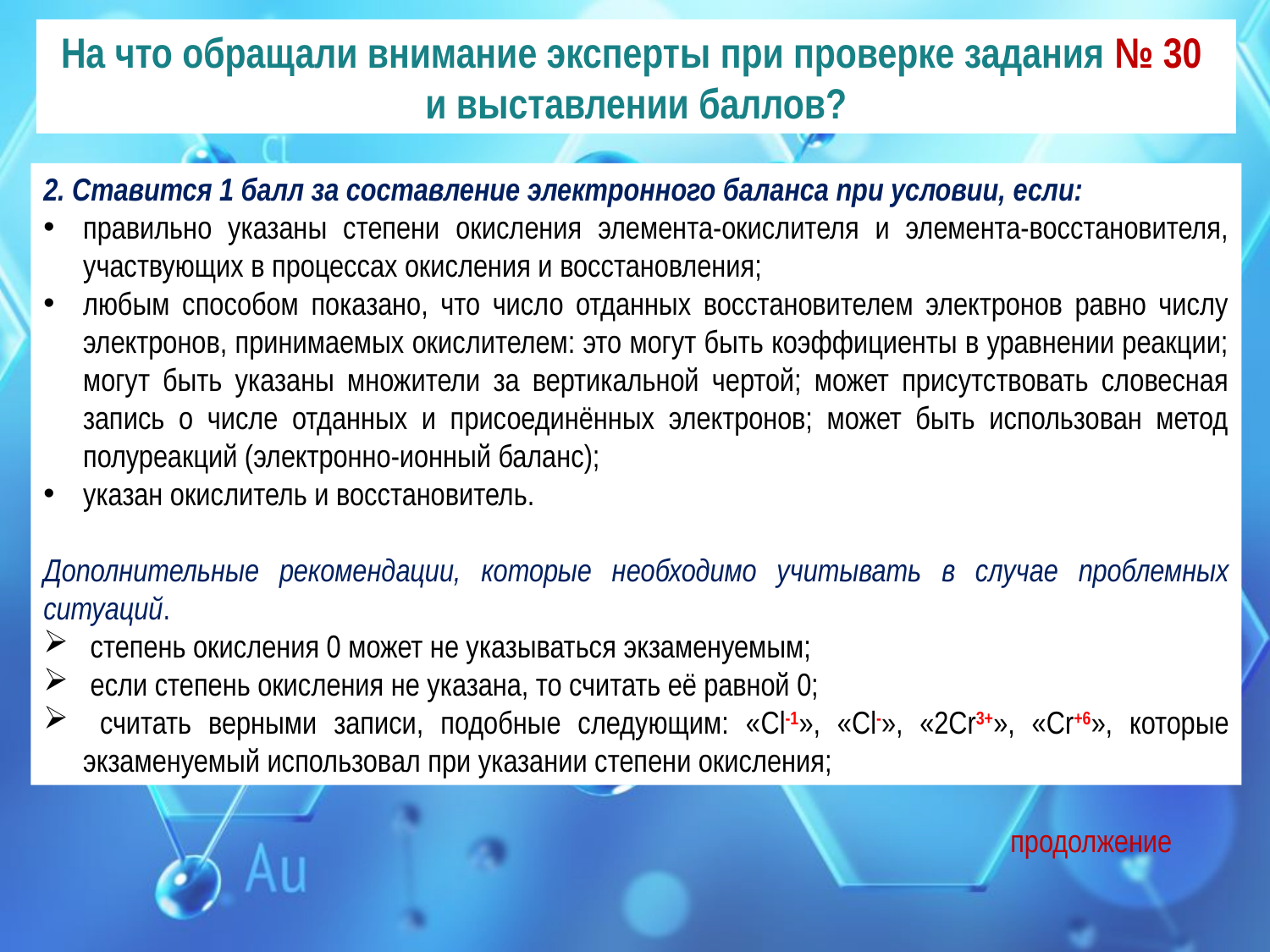

На что обращали внимание эксперты при проверке задания № 30
и выставлении баллов?
2. Ставится 1 балл за составление электронного баланса при условии, если:
правильно указаны степени окисления элемента-окислителя и элемента-восстановителя, участвующих в процессах окисления и восстановления;
любым способом показано, что число отданных восстановителем электронов равно числу электронов, принимаемых окислителем: это могут быть коэффициенты в уравнении реакции; могут быть указаны множители за вертикальной чертой; может присутствовать словесная запись о числе отданных и присоединённых электронов; может быть использован метод полуреакций (электронно-ионный баланс);
указан окислитель и восстановитель.

Дополнительные рекомендации, которые необходимо учитывать в случае проблемных ситуаций.
 степень окисления 0 может не указываться экзаменуемым;
 если степень окисления не указана, то считать её равной 0;
 считать верными записи, подобные следующим: «Cl-1», «Cl-», «2Cr3+», «Cr+6», которые экзаменуемый использовал при указании степени окисления;
продолжение